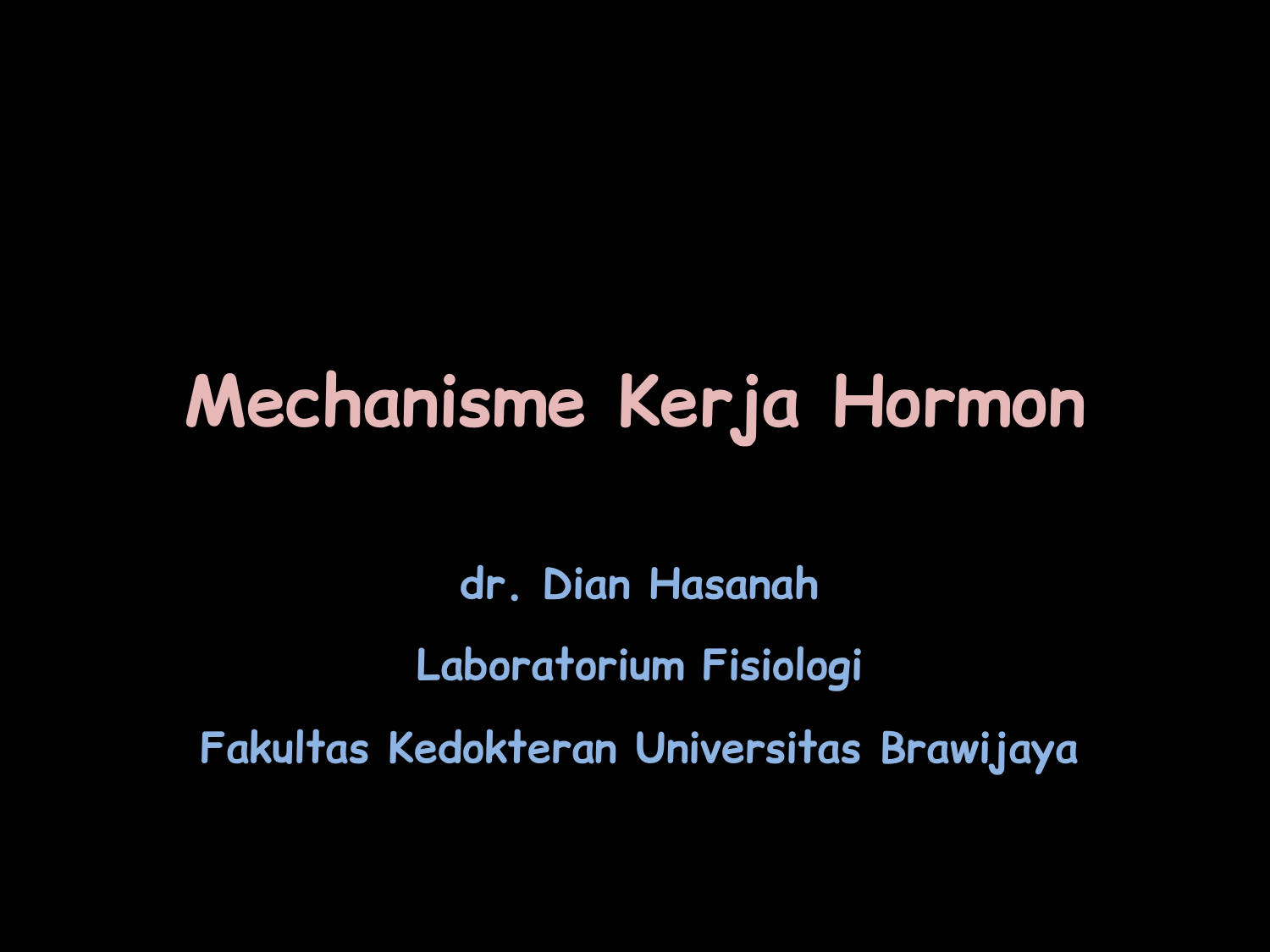

# Mechanisme Kerja Hormon
dr. Dian Hasanah
Laboratorium Fisiologi
Fakultas Kedokteran Universitas Brawijaya